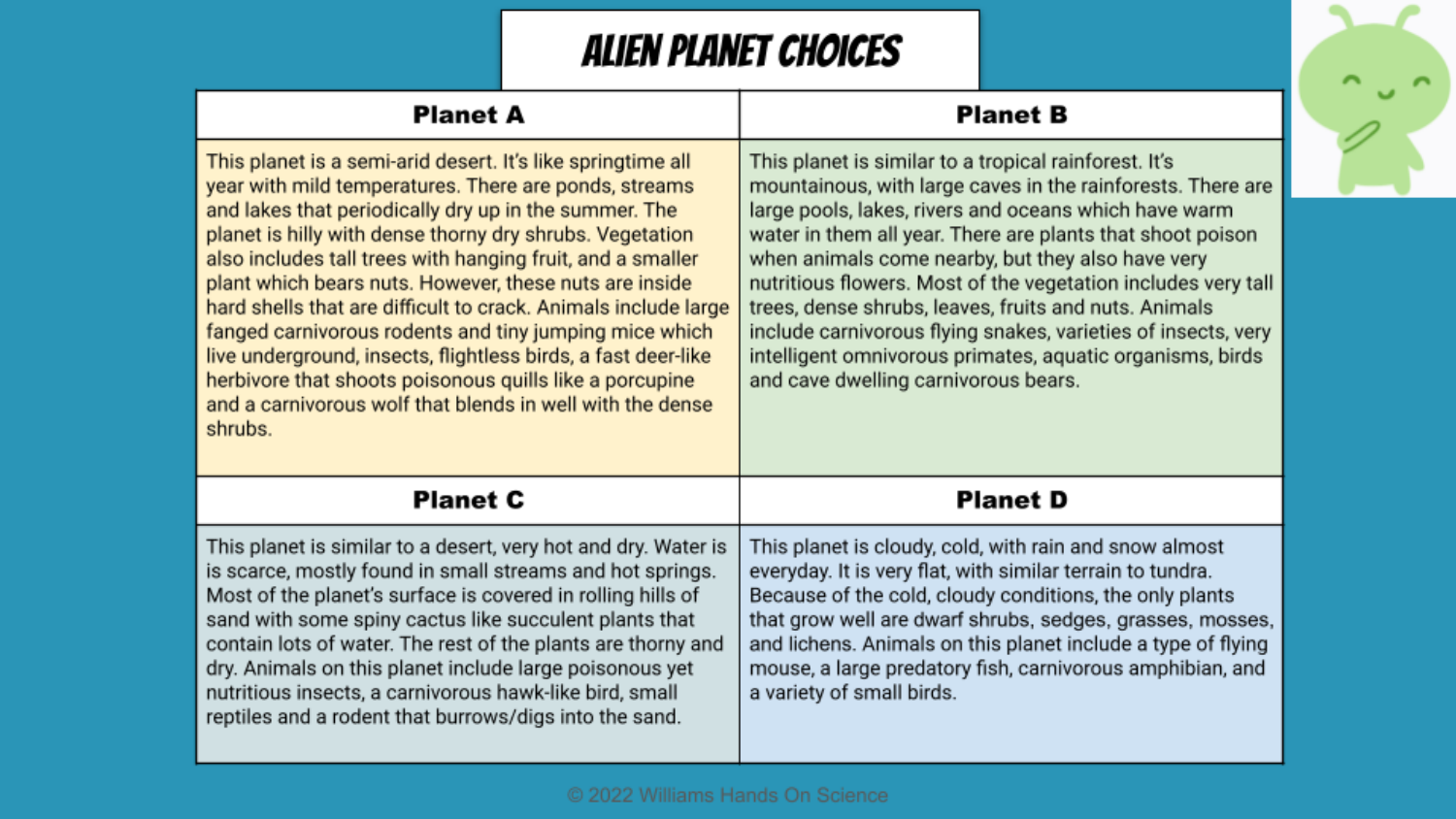

Teachers:
I don’t read about each habitat aloud, they can read that when they look at the directions.
Teachers:
However, I read the description of one of the planets and explain to them that they should continuously refer to the planet description they chose. Because they are basing the design and all of the traits and adaptations on that habitat.